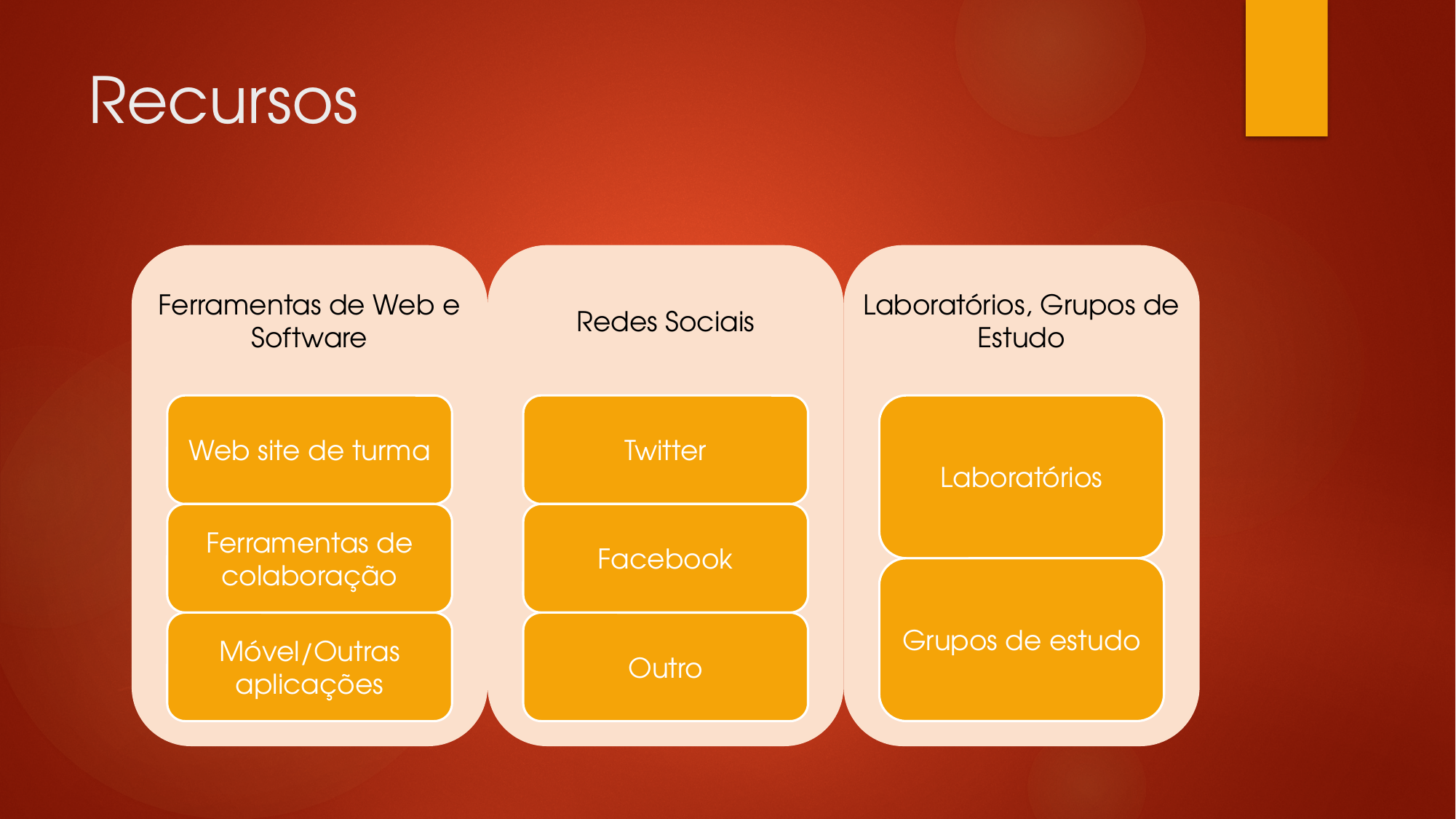

# Recursos
Ferramentas de Web e Software
Web site de turma
Móvel/Outras aplicações
Redes Sociais
Twitter
Facebook
Laboratórios, Grupos de Estudo
Laboratórios
Grupos de estudo
Outro
Ferramentas de colaboração